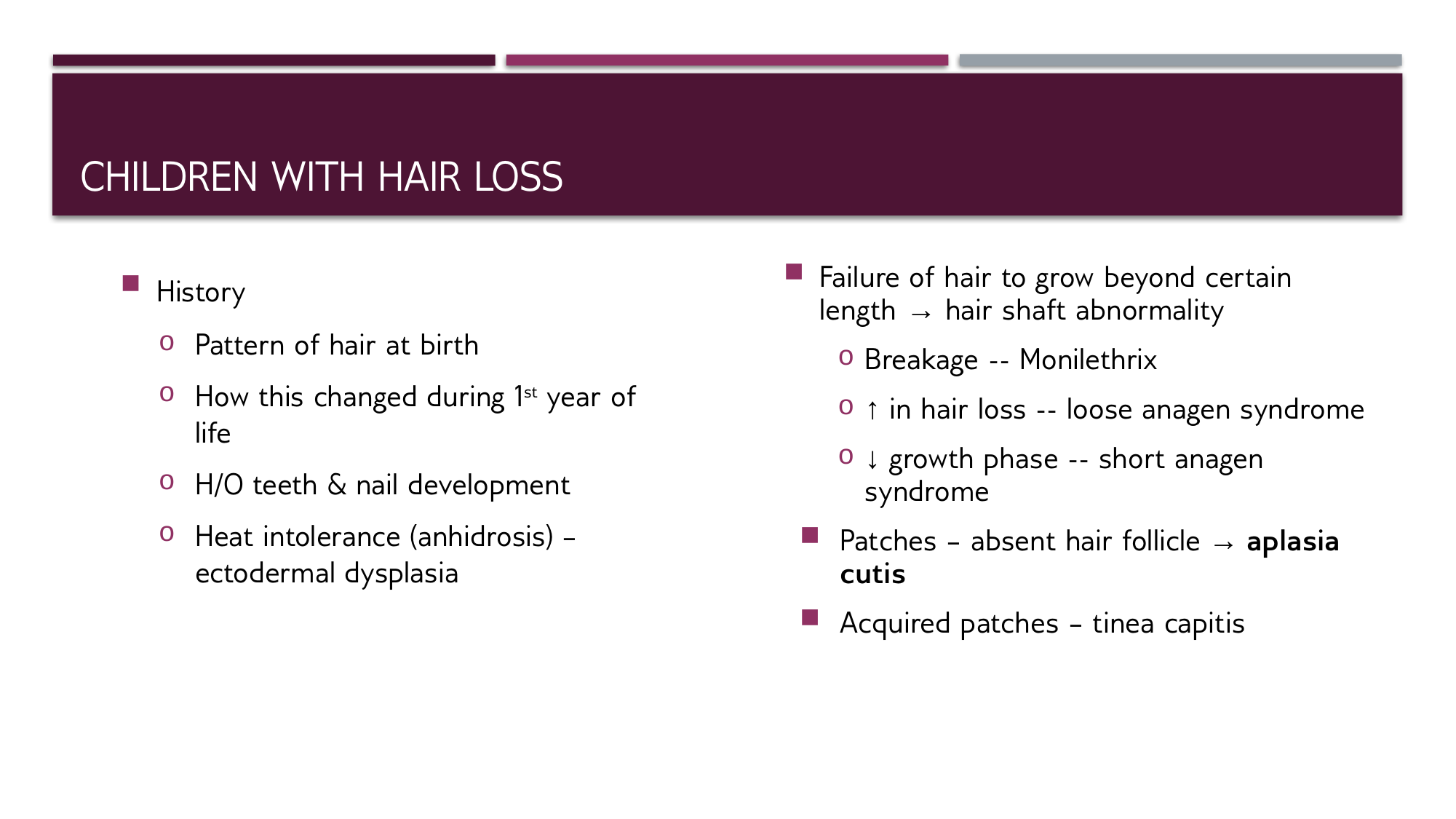

# Children with Hair Loss
Failure of hair to grow beyond certain length → hair shaft abnormality
Breakage -- Monilethrix
↑ in hair loss -- loose anagen syndrome
↓ growth phase -- short anagen syndrome
Patches – absent hair follicle → aplasia cutis
Acquired patches – tinea capitis
History
Pattern of hair at birth
How this changed during 1st year of life
H/O teeth & nail development
Heat intolerance (anhidrosis) – ectodermal dysplasia